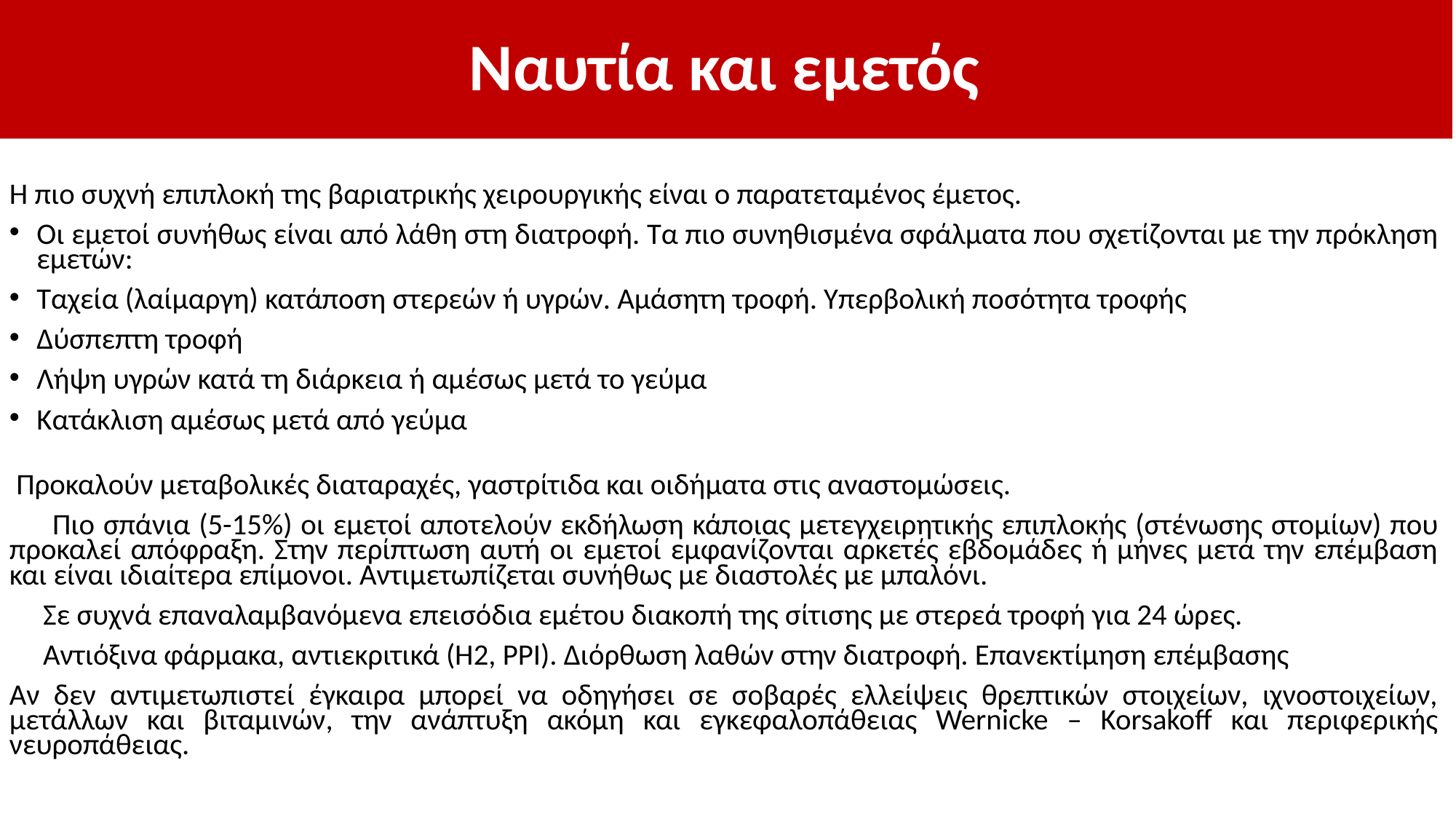

# Ναυτία και εμετός

Η πιο συχνή επιπλοκή της βαριατρικής χειρουργικής είναι ο παρατεταμένος έμετος.
Οι εμετοί συνήθως είναι από λάθη στη διατροφή. Τα πιο συνηθισμένα σφάλματα που σχετίζονται με την πρόκληση εμετών:
Ταχεία (λαίμαργη) κατάποση στερεών ή υγρών. Αμάσητη τροφή. Υπερβολική ποσότητα τροφής
Δύσπεπτη τροφή
Λήψη υγρών κατά τη διάρκεια ή αμέσως μετά το γεύμα
Κατάκλιση αμέσως μετά από γεύμα
 Προκαλούν μεταβολικές διαταραχές, γαστρίτιδα και οιδήματα στις αναστομώσεις.
     Πιο σπάνια (5-15%) οι εμετοί αποτελούν εκδήλωση κάποιας μετεγχειρητικής επιπλοκής (στένωσης στομίων) που προκαλεί απόφραξη. Στην περίπτωση αυτή οι εμετοί εμφανίζονται αρκετές εβδομάδες ή μήνες μετά την επέμβαση και είναι ιδιαίτερα επίμονοι. Αντιμετωπίζεται συνήθως με διαστολές με μπαλόνι.
     Σε συχνά επαναλαμβανόμενα επεισόδια εμέτου διακοπή της σίτισης με στερεά τροφή για 24 ώρες.
     Αντιόξινα φάρμακα, αντιεκριτικά (H2, PPI). Διόρθωση λαθών στην διατροφή. Επανεκτίμηση επέμβασης
Αν δεν αντιμετωπιστεί έγκαιρα μπορεί να οδηγήσει σε σοβαρές ελλείψεις θρεπτικών στοιχείων, ιχνοστοιχείων, μετάλλων και βιταμινών, την ανάπτυξη ακόμη και εγκεφαλοπάθειας Wernicke – Korsakoff και περιφερικής νευροπάθειας.